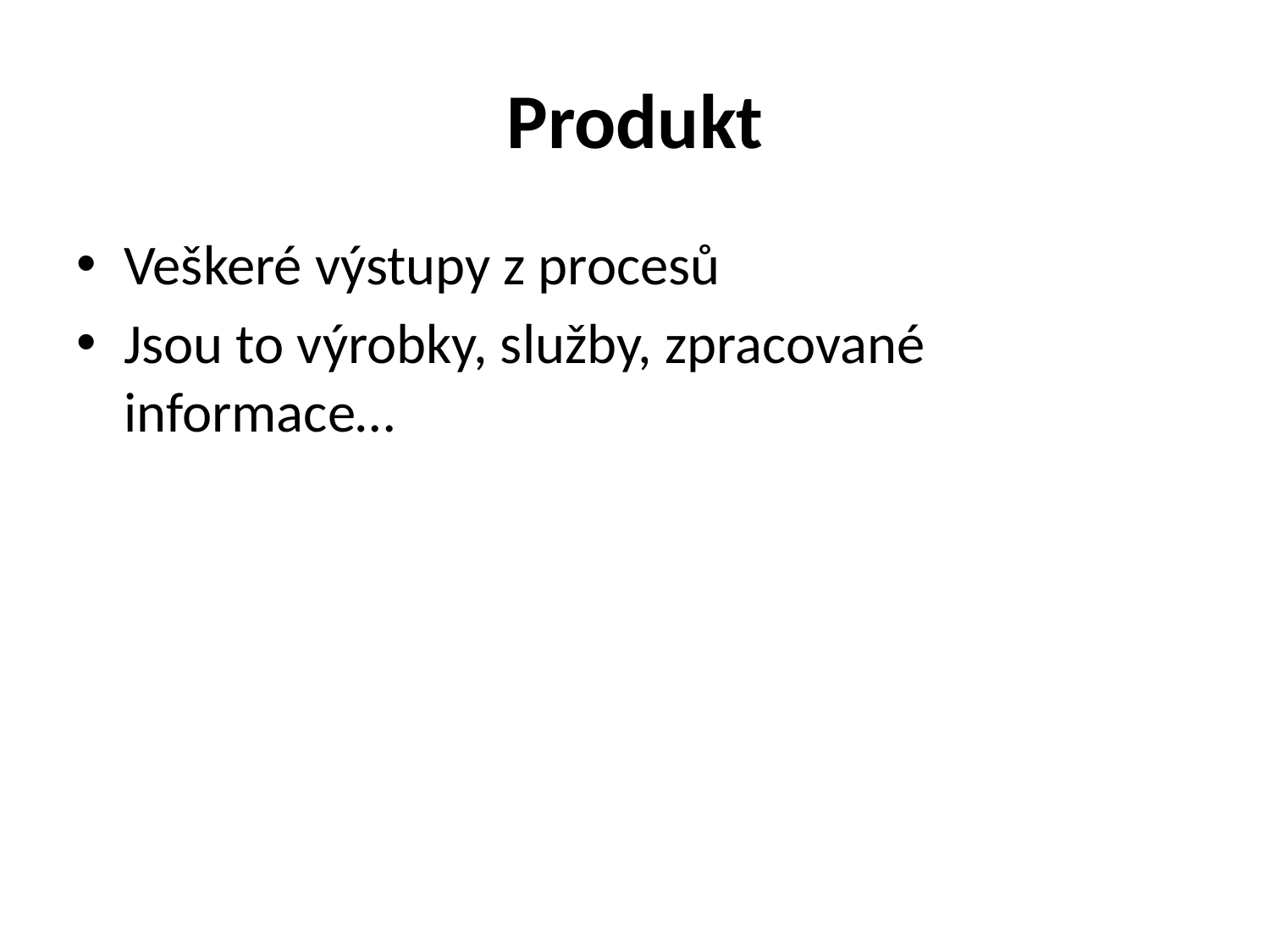

# Produkt
Veškeré výstupy z procesů
Jsou to výrobky, služby, zpracované informace…